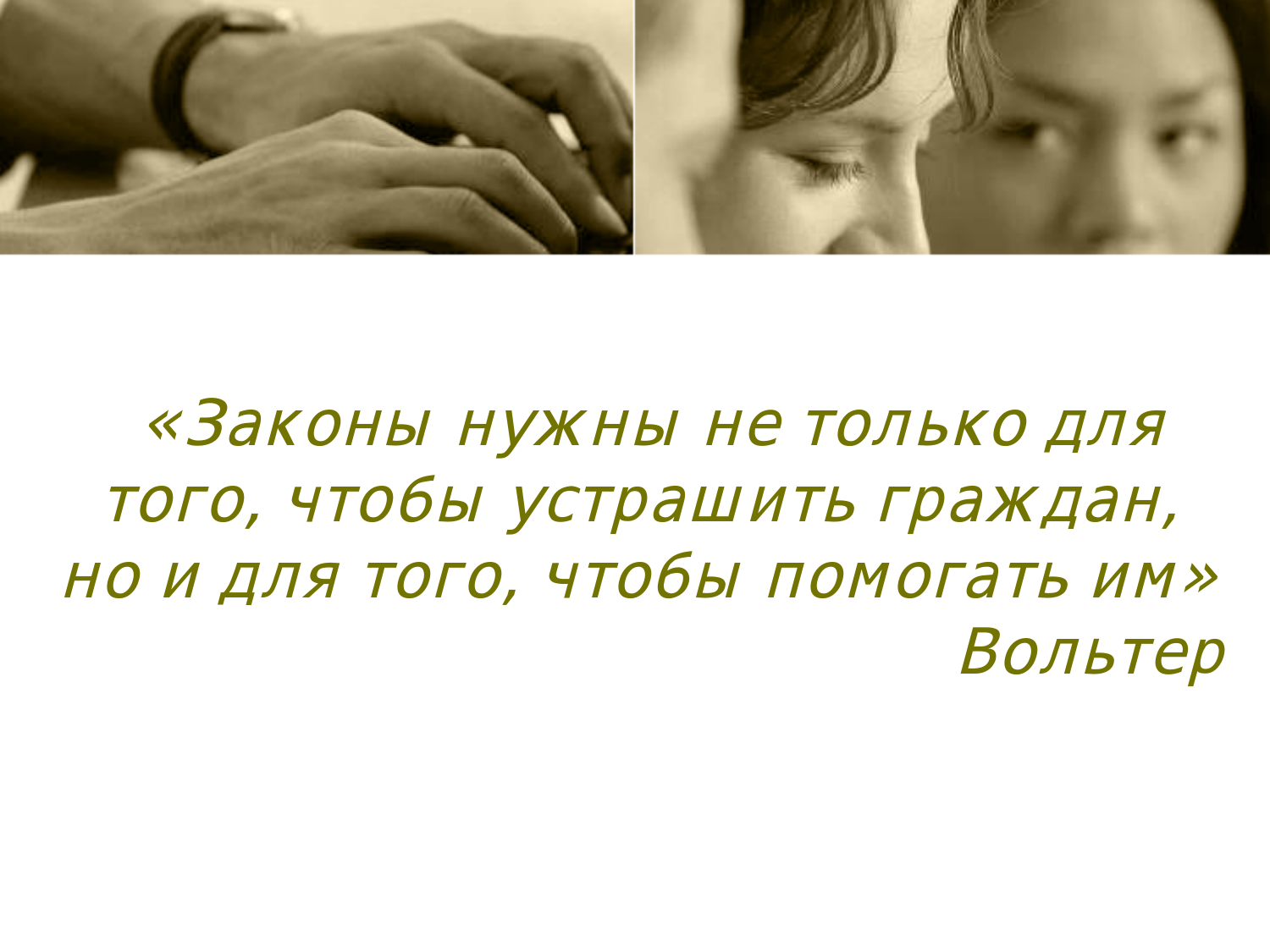

«Законы нужны не только для того, чтобы устрашить граждан, но и для того, чтобы помогать им»
                                  Вольтер